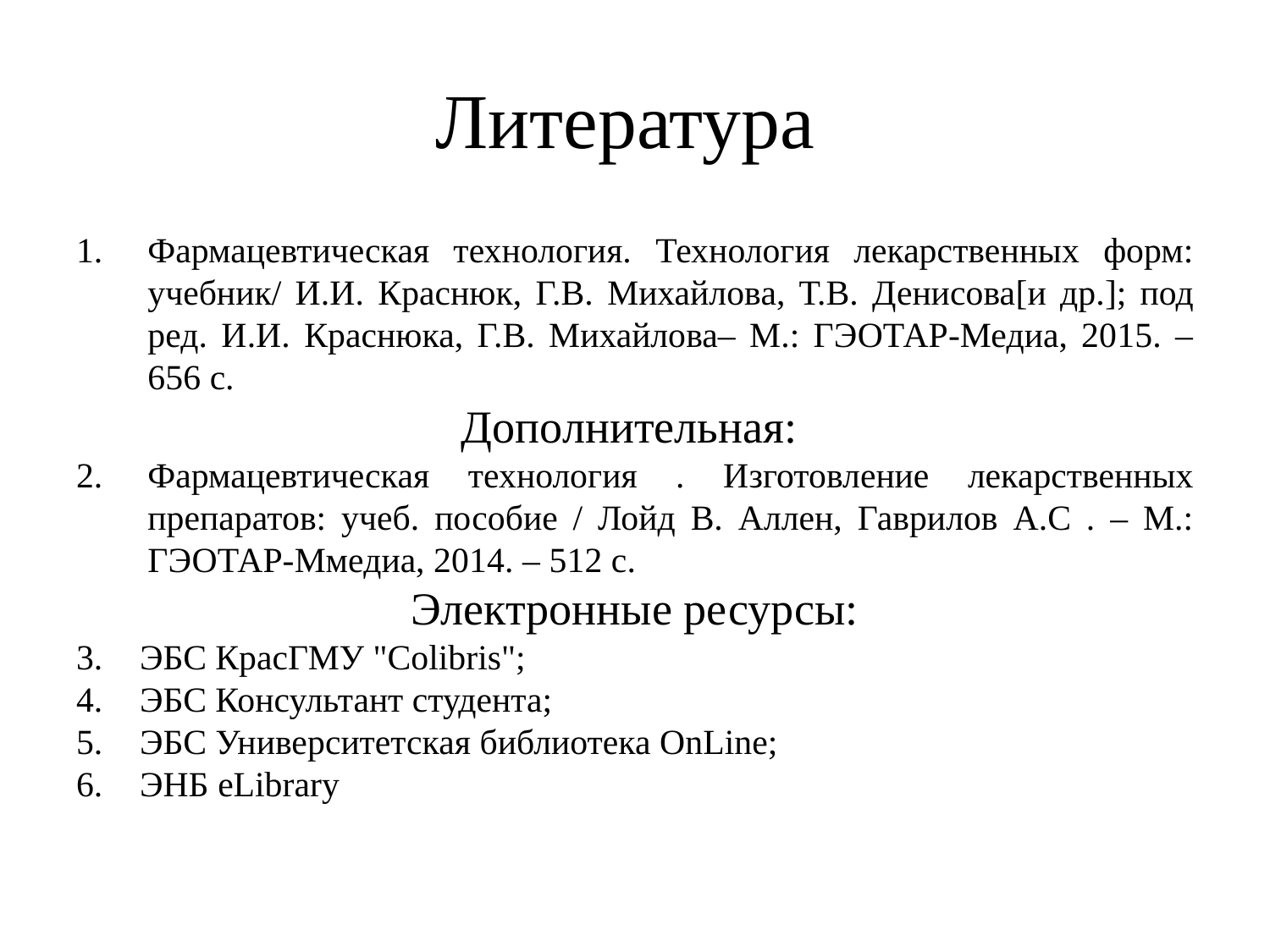

# Литература

Фармацевтическая технология. Технология лекарственных форм: учебник/ И.И. Краснюк, Г.В. Михайлова, Т.В. Денисова[и др.]; под ред. И.И. Краснюка, Г.В. Михайлова– М.: ГЭОТАР-Медиа, 2015. – 656 с.
Дополнительная:
Фармацевтическая технология . Изготовление лекарственных препаратов: учеб. пособие / Лойд В. Аллен, Гаврилов А.С . – М.: ГЭОТАР-Ммедиа, 2014. – 512 с.
Электронные ресурсы:
ЭБС КрасГМУ "Colibris";
ЭБС Консультант студента;
ЭБС Университетская библиотека OnLine;
ЭНБ eLibrary